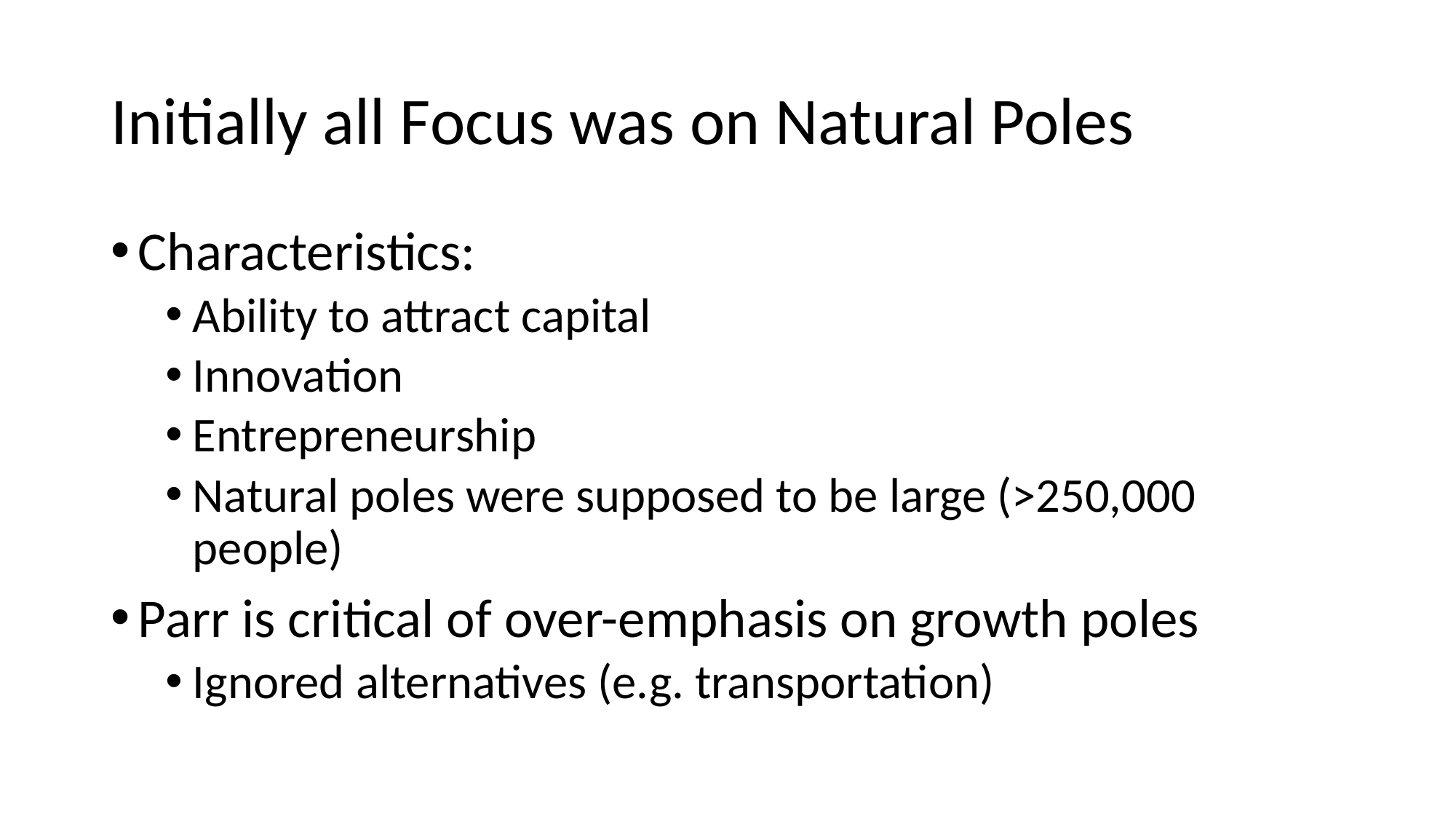

# Initially all Focus was on Natural Poles
Characteristics:
Ability to attract capital
Innovation
Entrepreneurship
Natural poles were supposed to be large (>250,000 people)
Parr is critical of over-emphasis on growth poles
Ignored alternatives (e.g. transportation)